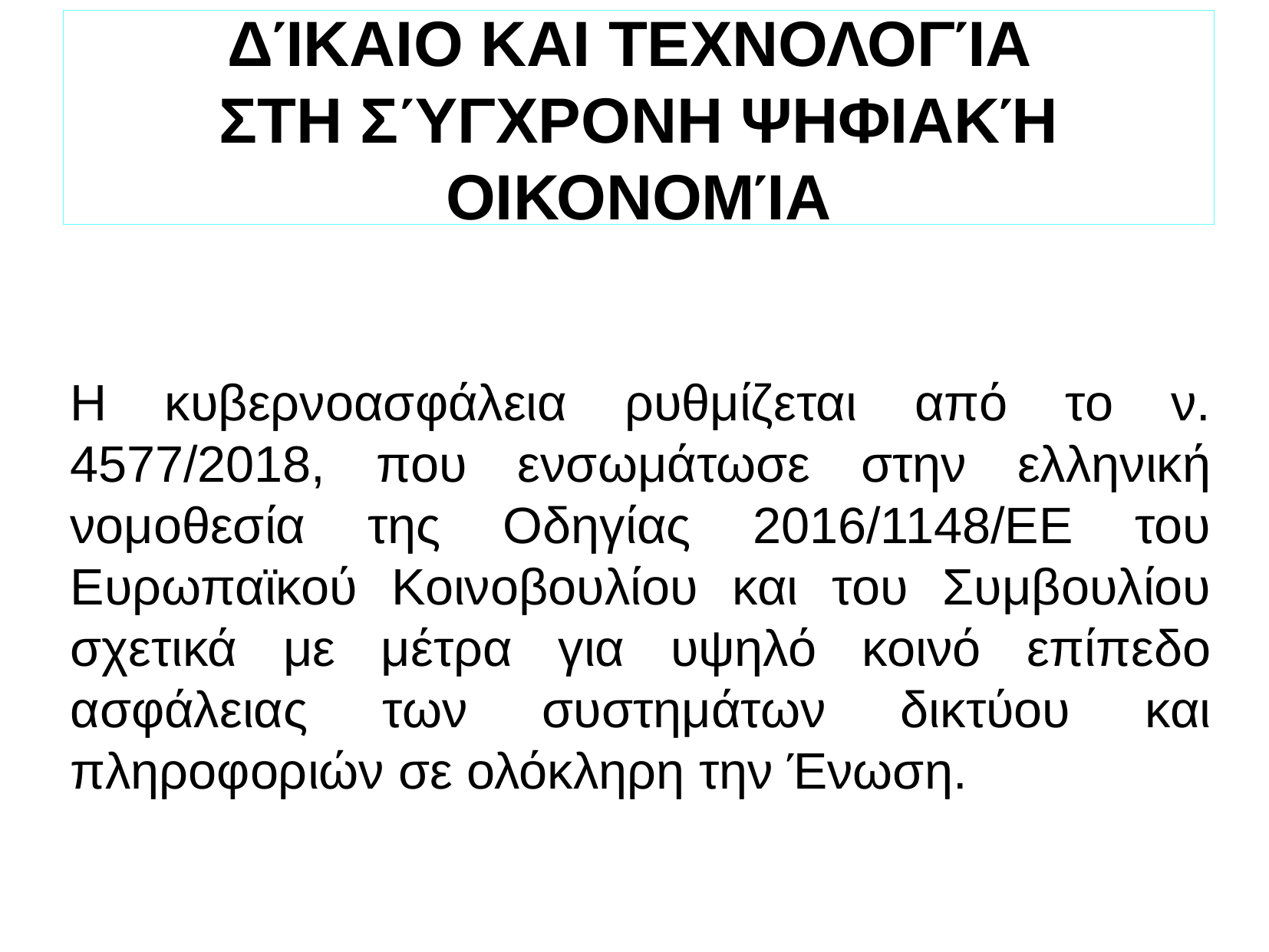

ΔΊΚΑΙΟ ΚΑΙ ΤΕΧΝΟΛΟΓΊΑ
ΣΤΗ ΣΎΓΧΡΟΝΗ ΨΗΦΙΑΚΉ ΟΙΚΟΝΟΜΊΑ
Η κυβερνοασφάλεια ρυθμίζεται από το ν. 4577/2018, που ενσωμάτωσε στην ελληνική νομοθεσία της Οδηγίας 2016/1148/ΕΕ του Ευρωπαϊκού Κοινοβουλίου και του Συμβουλίου σχετικά με μέτρα για υψηλό κοινό επίπεδο ασφάλειας των συστημάτων δικτύου και πληροφοριών σε ολόκληρη την Ένωση.